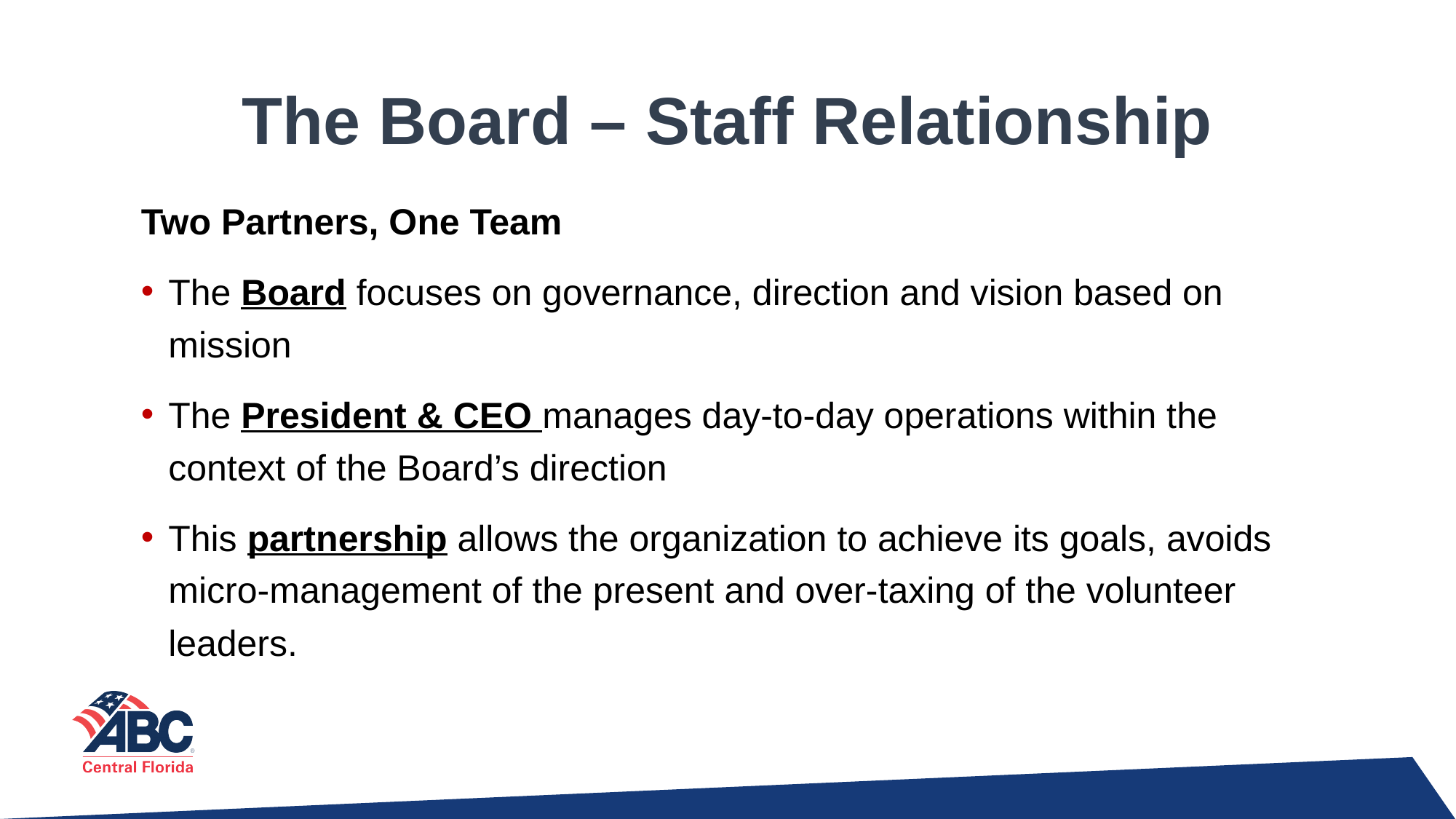

# The Board – Staff Relationship
Two Partners, One Team
The Board focuses on governance, direction and vision based on mission
The President & CEO manages day-to-day operations within the context of the Board’s direction
This partnership allows the organization to achieve its goals, avoids micro-management of the present and over-taxing of the volunteer leaders.